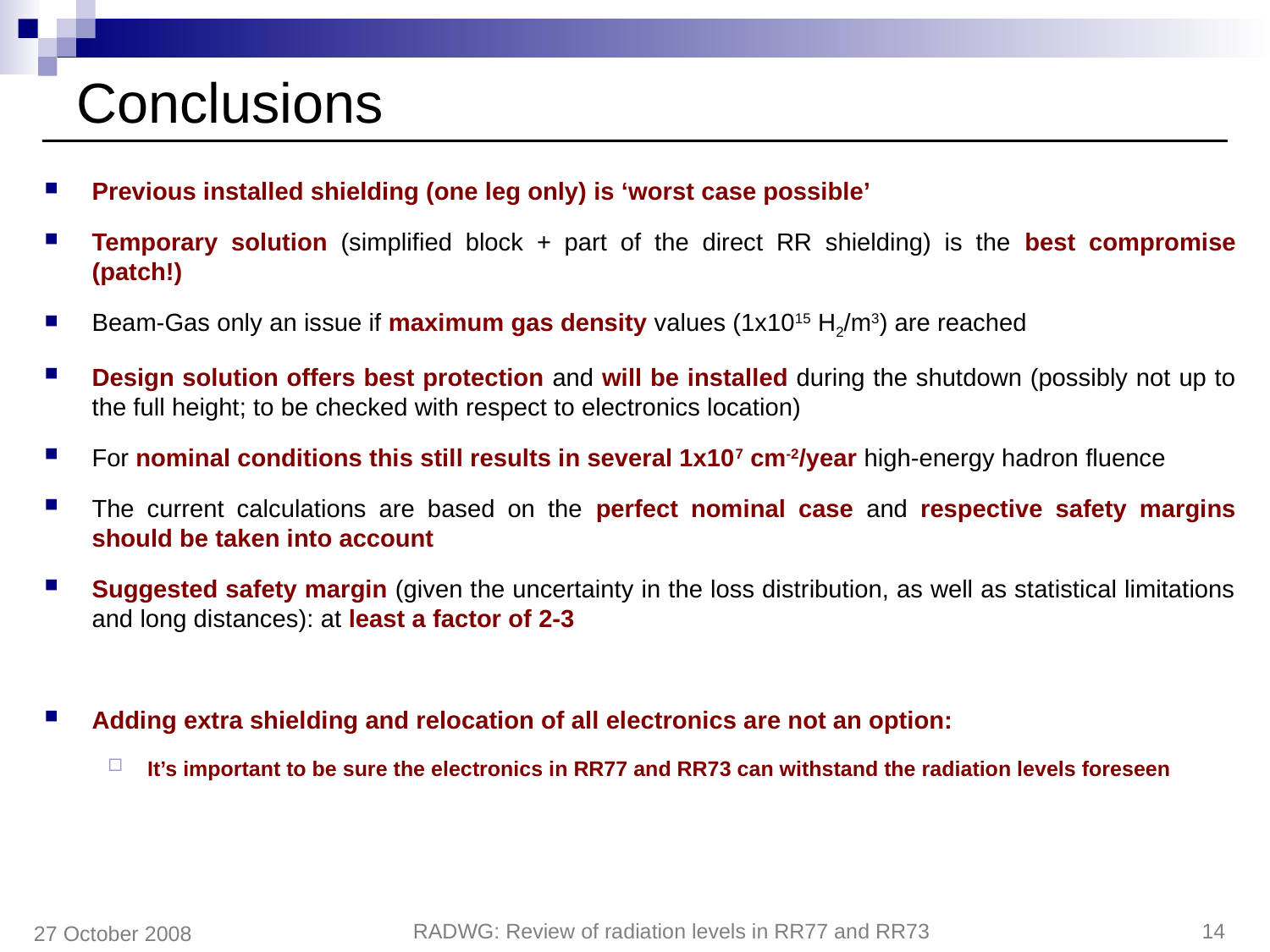

# Conclusions
Previous installed shielding (one leg only) is ‘worst case possible’
Temporary solution (simplified block + part of the direct RR shielding) is the best compromise (patch!)
Beam-Gas only an issue if maximum gas density values (1x1015 H2/m3) are reached
Design solution offers best protection and will be installed during the shutdown (possibly not up to the full height; to be checked with respect to electronics location)
For nominal conditions this still results in several 1x107 cm-2/year high-energy hadron fluence
The current calculations are based on the perfect nominal case and respective safety margins should be taken into account
Suggested safety margin (given the uncertainty in the loss distribution, as well as statistical limitations and long distances): at least a factor of 2-3

Adding extra shielding and relocation of all electronics are not an option:
It’s important to be sure the electronics in RR77 and RR73 can withstand the radiation levels foreseen

RADWG: Review of radiation levels in RR77 and RR73
14
27 October 2008